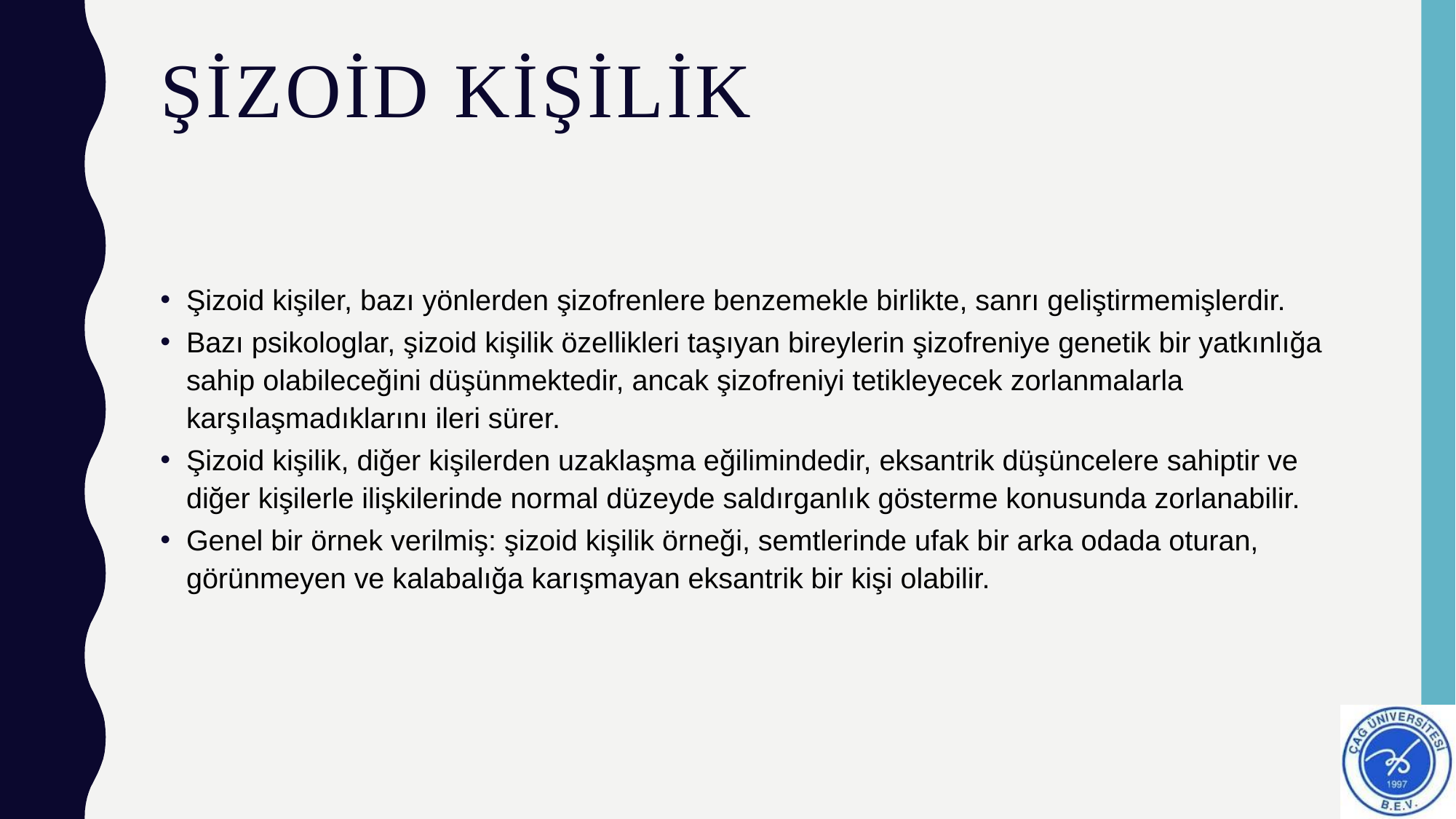

# şizoid kişilik
Şizoid kişiler, bazı yönlerden şizofrenlere benzemekle birlikte, sanrı geliştirmemişlerdir.
Bazı psikologlar, şizoid kişilik özellikleri taşıyan bireylerin şizofreniye genetik bir yatkınlığa sahip olabileceğini düşünmektedir, ancak şizofreniyi tetikleyecek zorlanmalarla karşılaşmadıklarını ileri sürer.
Şizoid kişilik, diğer kişilerden uzaklaşma eğilimindedir, eksantrik düşüncelere sahiptir ve diğer kişilerle ilişkilerinde normal düzeyde saldırganlık gösterme konusunda zorlanabilir.
Genel bir örnek verilmiş: şizoid kişilik örneği, semtlerinde ufak bir arka odada oturan, görünmeyen ve kalabalığa karışmayan eksantrik bir kişi olabilir.